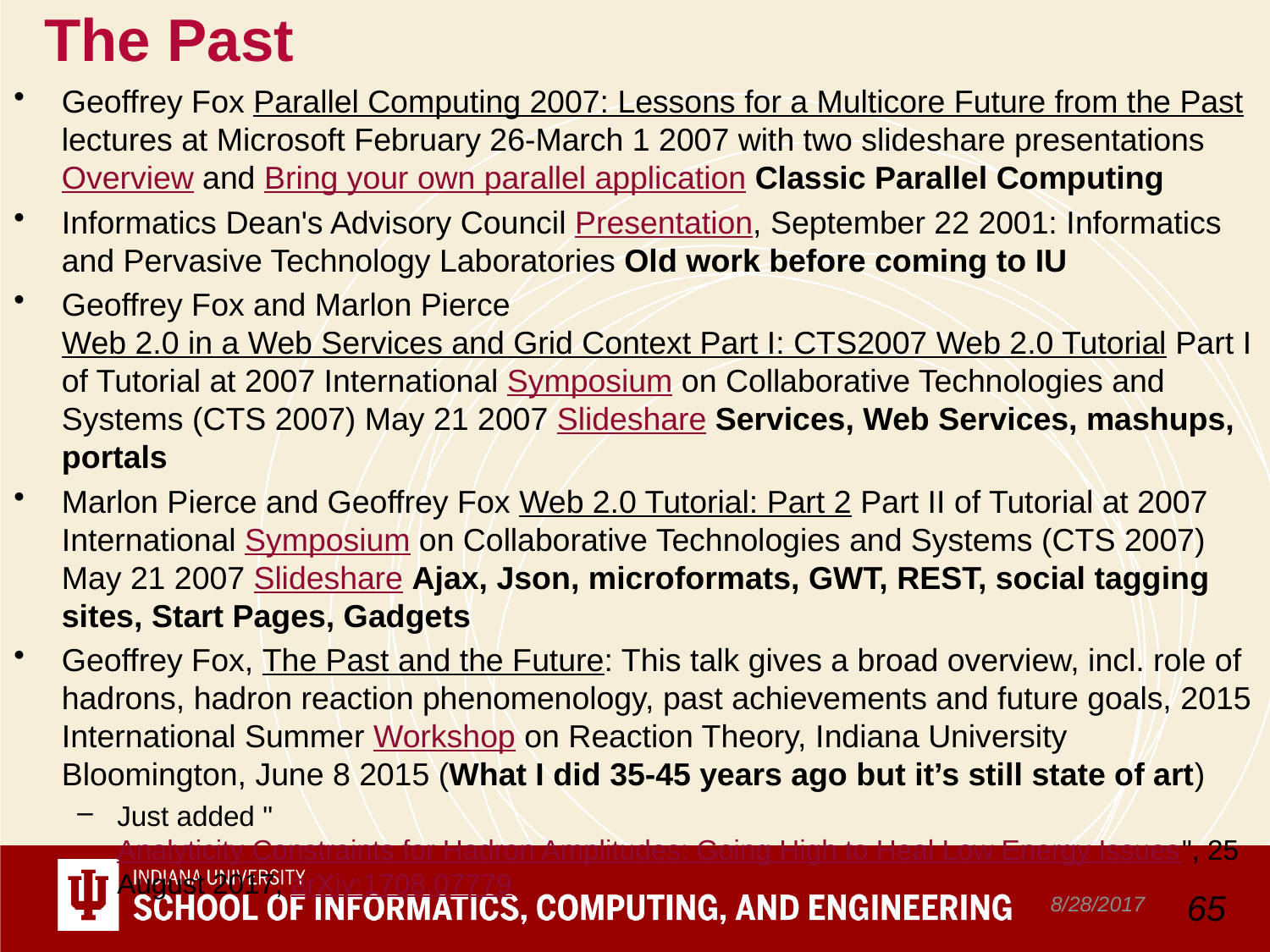

# The Past
Geoffrey Fox Parallel Computing 2007: Lessons for a Multicore Future from the Past lectures at Microsoft February 26-March 1 2007 with two slideshare presentations Overview and Bring your own parallel application Classic Parallel Computing
Informatics Dean's Advisory Council Presentation, September 22 2001: Informatics and Pervasive Technology Laboratories Old work before coming to IU
Geoffrey Fox and Marlon Pierce Web 2.0 in a Web Services and Grid Context Part I: CTS2007 Web 2.0 Tutorial Part I of Tutorial at 2007 International Symposium on Collaborative Technologies and Systems (CTS 2007) May 21 2007 Slideshare Services, Web Services, mashups, portals
Marlon Pierce and Geoffrey Fox Web 2.0 Tutorial: Part 2 Part II of Tutorial at 2007 International Symposium on Collaborative Technologies and Systems (CTS 2007) May 21 2007 Slideshare Ajax, Json, microformats, GWT, REST, social tagging sites, Start Pages, Gadgets
Geoffrey Fox, The Past and the Future: This talk gives a broad overview, incl. role of hadrons, hadron reaction phenomenology, past achievements and future goals, 2015 International Summer Workshop on Reaction Theory, Indiana University Bloomington, June 8 2015 (What I did 35-45 years ago but it’s still state of art)
Just added "Analyticity Constraints for Hadron Amplitudes: Going High to Heal Low Energy Issues", 25 August 2017, arXiv:1708.07779

8/28/2017